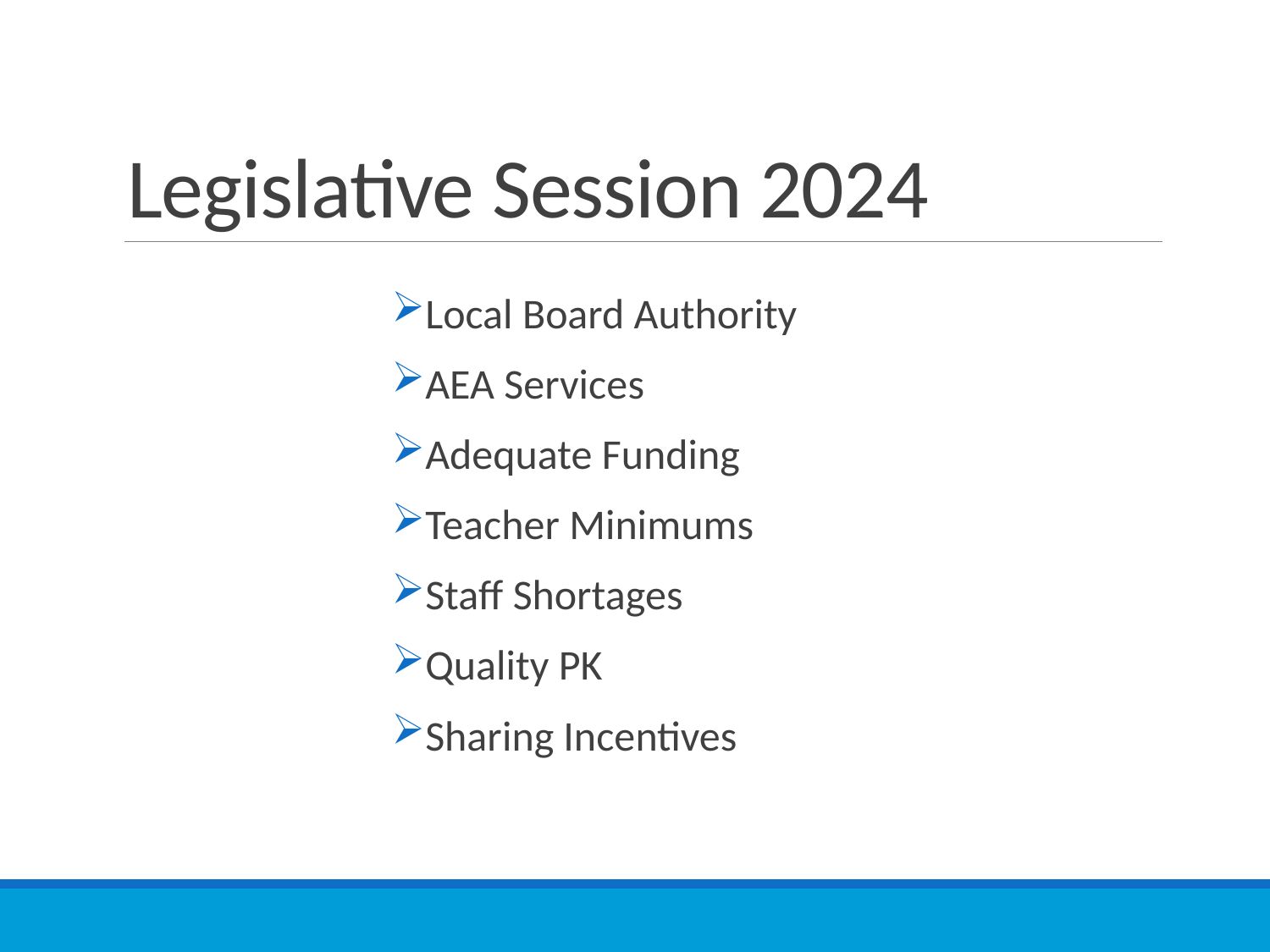

# Legislative Session 2024
Local Board Authority
AEA Services
Adequate Funding
Teacher Minimums
Staff Shortages
Quality PK
Sharing Incentives